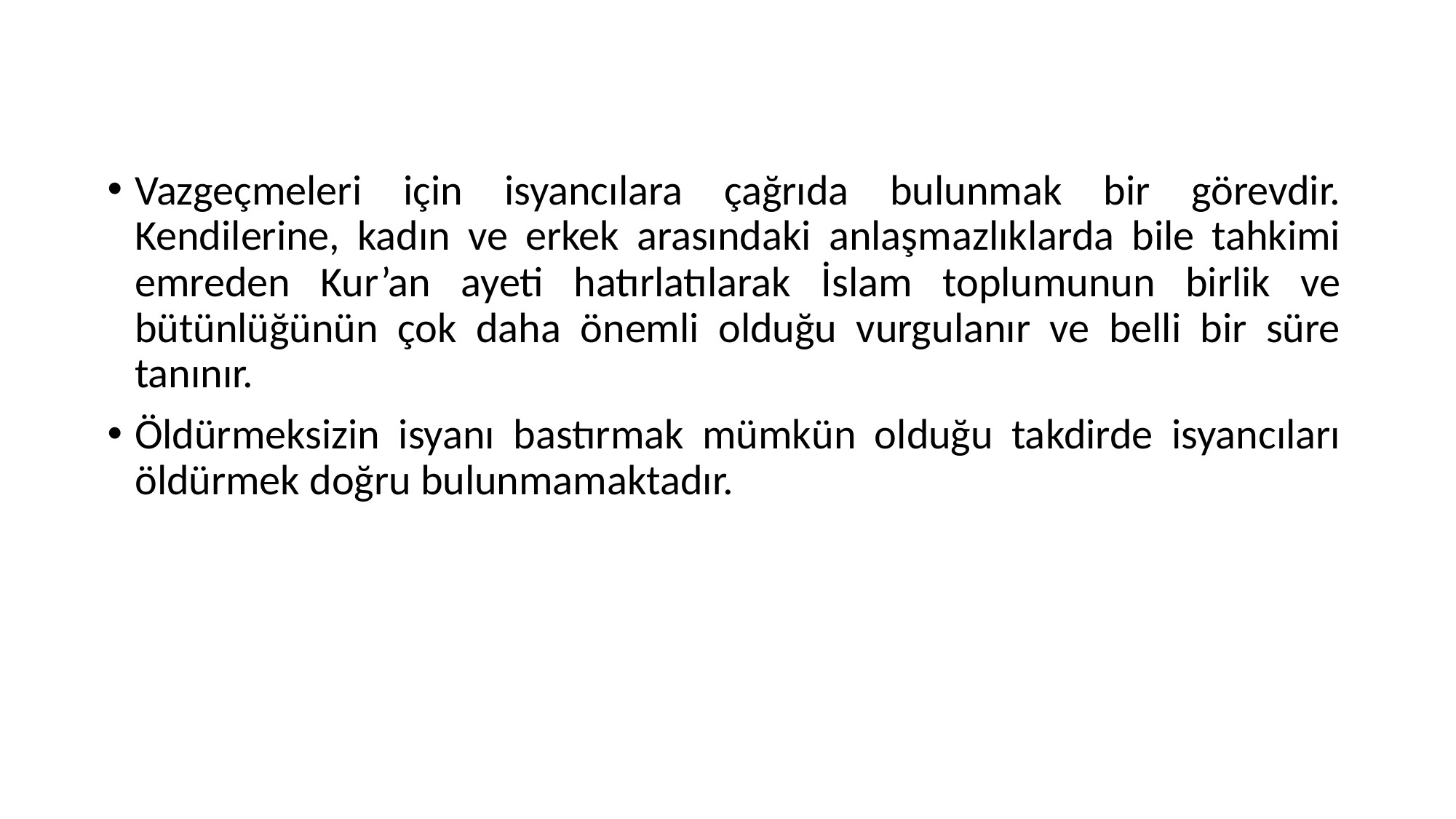

Vazgeçmeleri için isyancılara çağrıda bulunmak bir görevdir. Kendilerine, kadın ve erkek arasındaki anlaşmazlıklarda bile tahkimi emreden Kur’an ayeti hatırlatılarak İslam toplumunun birlik ve bütünlüğünün çok daha önemli olduğu vurgulanır ve belli bir süre tanınır.
Öldürmeksizin isyanı bastırmak mümkün olduğu takdirde isyancıları öldürmek doğru bulunmamaktadır.